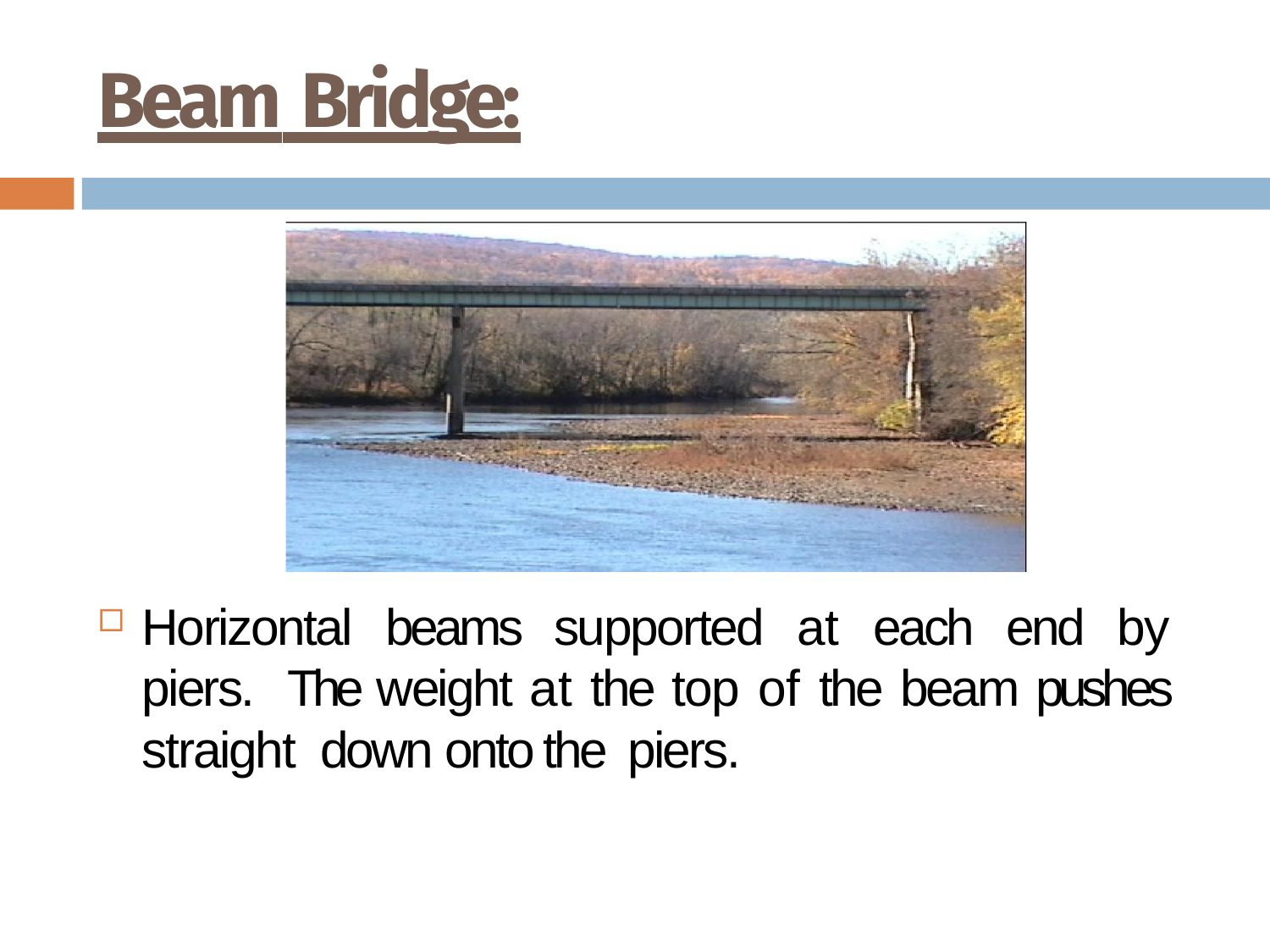

# Beam Bridge:

Horizontal beams supported at each end by piers.  The weight at the top of the beam pushes straight  down onto the piers.